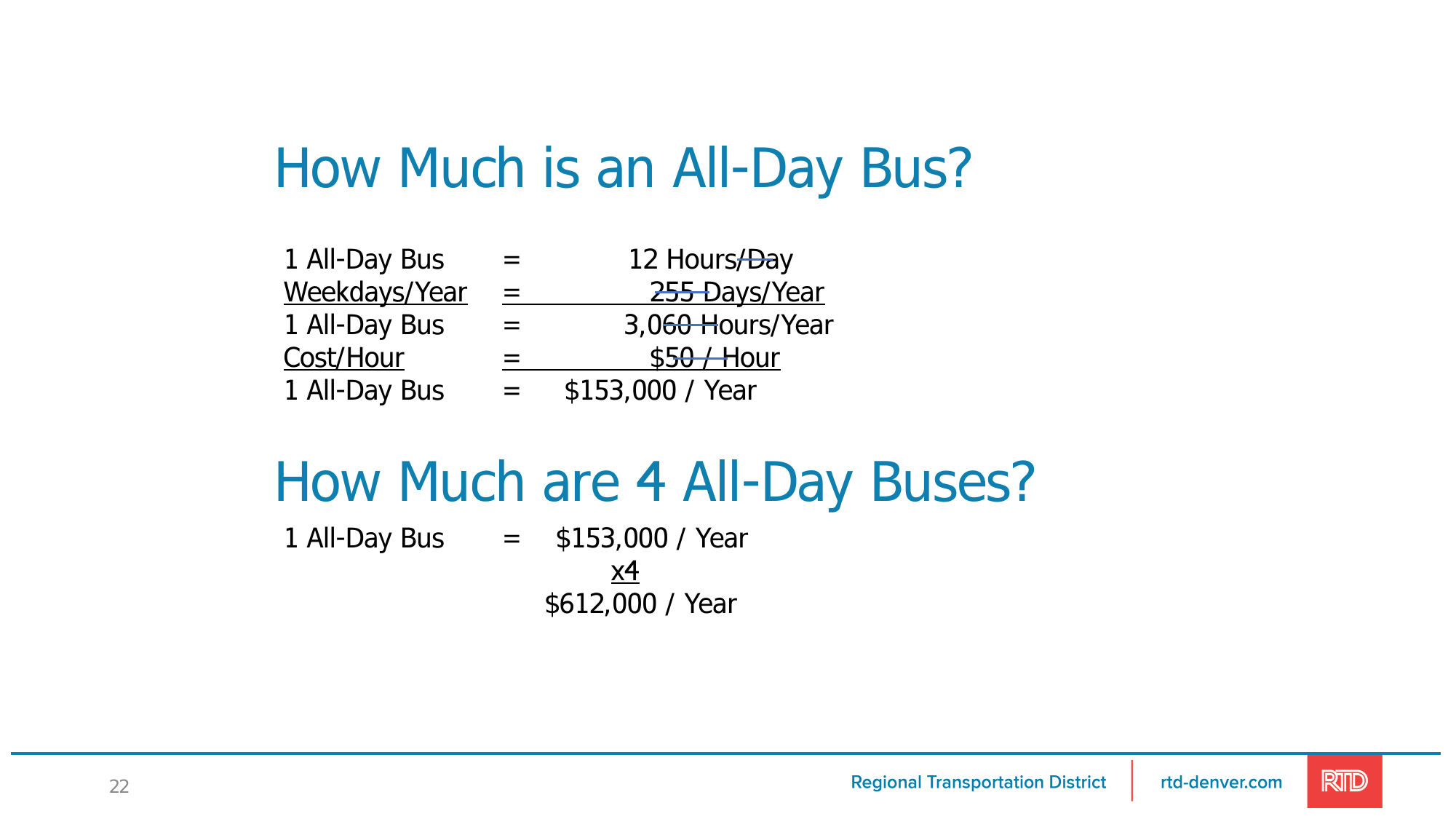

How Much is an All-Day Bus?
1 All-Day Bus 	= 	  12 Hours/Day
Weekdays/Year	=               255 Days/Year
1 All-Day Bus	=            3,060 Hours/Year
Cost/Hour	=               $50 / Hour
1 All-Day Bus	=     $153,000 / Year
How Much are 4 All-Day Buses?
1 All-Day Bus	=    $153,000 / Year
			x4
		     $612,000 / Year
22